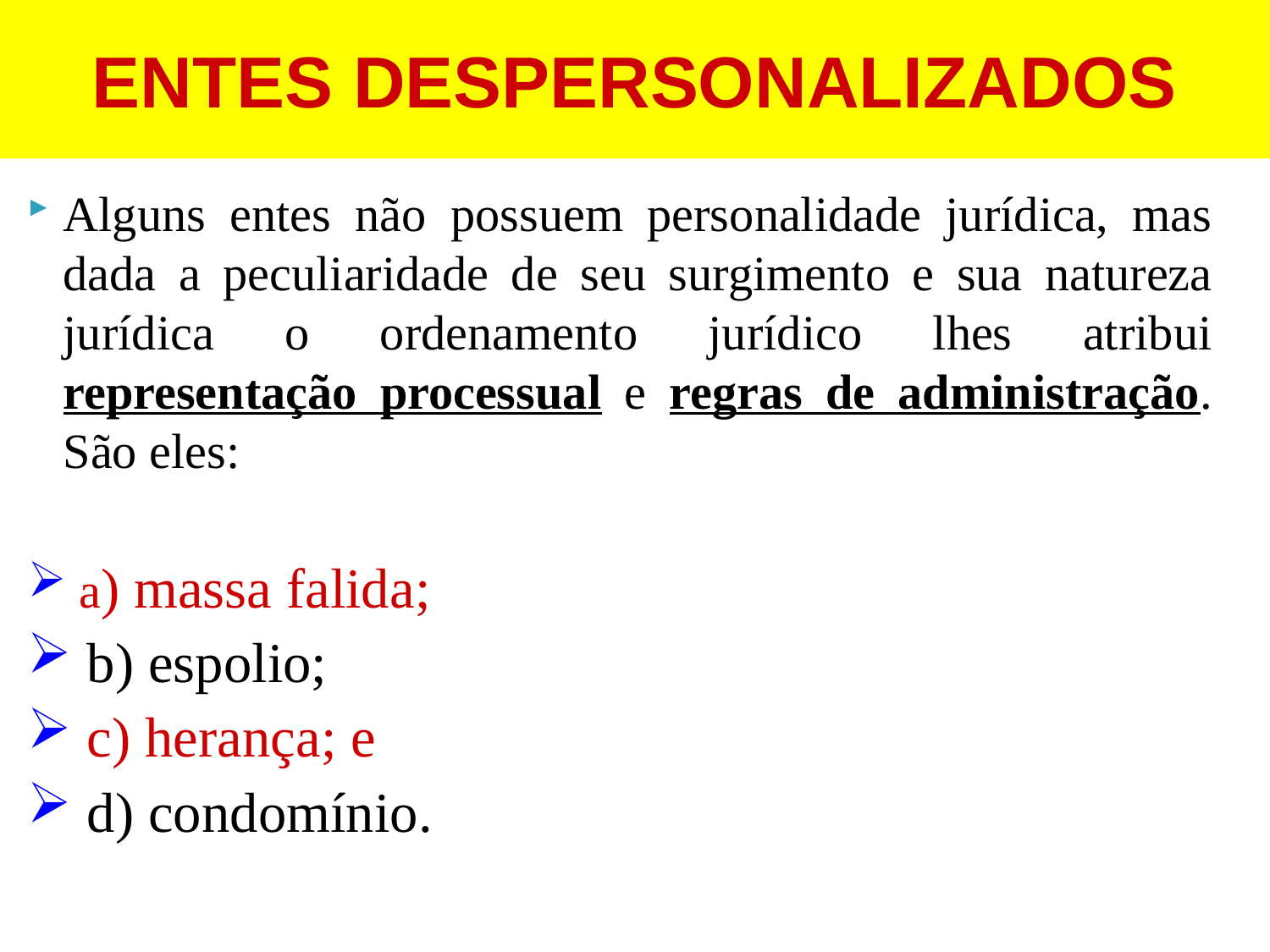

# ENTES DESPERSONALIZADOS
Alguns entes não possuem personalidade jurídica, mas dada a peculiaridade de seu surgimento e sua natureza jurídica o ordenamento jurídico lhes atribui representação processual e regras de administração. São eles:

 a) massa falida;
 b) espolio;
 c) herança; e
 d) condomínio.